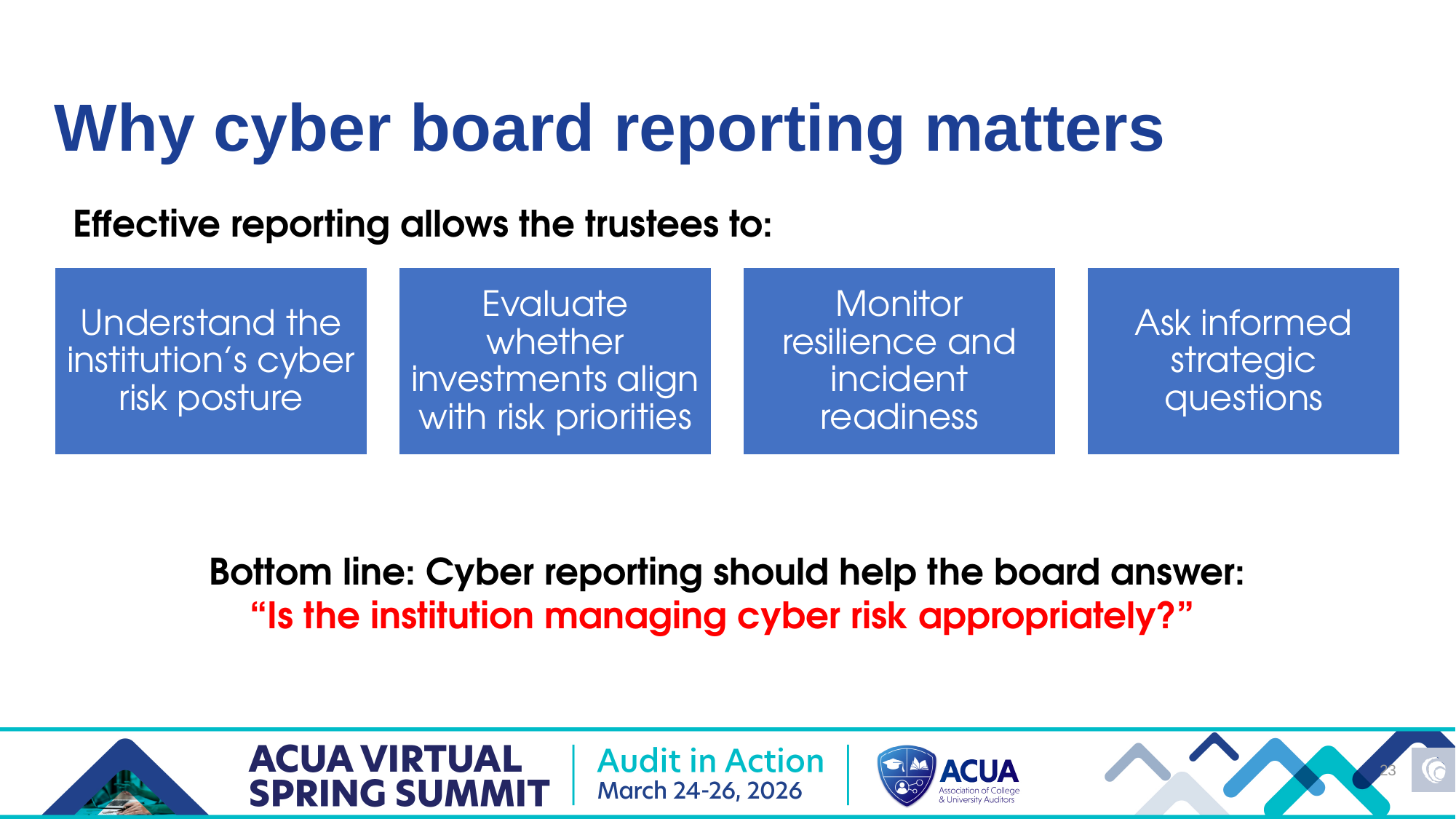

# Why cyber board reporting matters
Understand the institution’s cyber risk posture
Evaluate whether investments align with risk priorities
Monitor resilience and incident readiness
Ask informed strategic questions
Effective reporting allows the trustees to:
Bottom line: Cyber reporting should help the board answer:
“Is the institution managing cyber risk appropriately?”